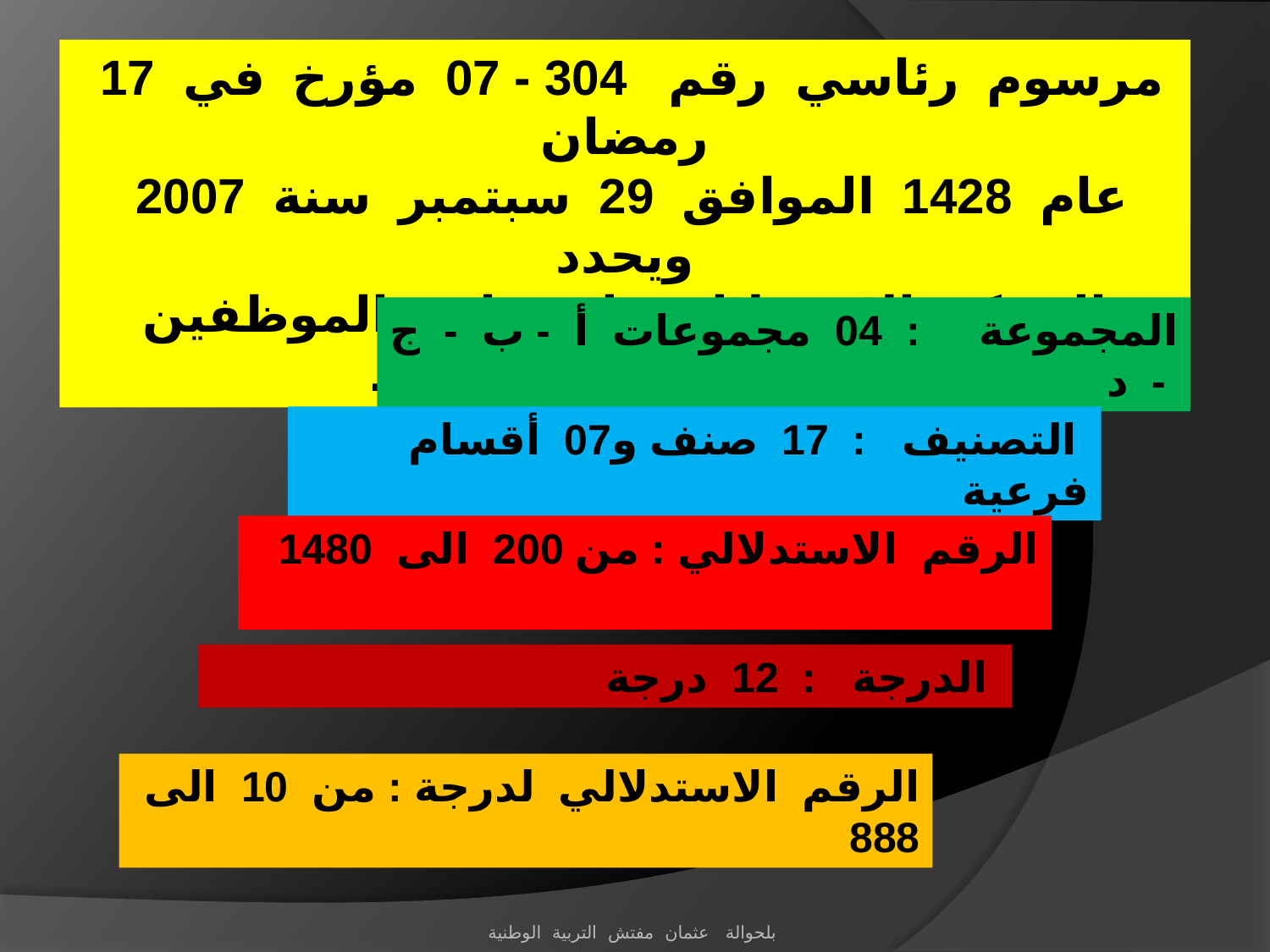

مرسوم  رئاسي  رقم   304 - 07  مؤرخ  في  17  رمضان
عام  1428  الموافق  29  سبتمبر  سنة  2007  ويحدد
الشبكة  الاستدلالية   لمرتبات   الموظفين ونظام  دفع  رواتبهم .
المجموعة     :  04  مجموعات  أ  - ب  -  ج  -  د
 التصنيف   :  17  صنف و07  أقسام  فرعية
الرقم  الاستدلالي : من 200  الى  1480
 الدرجة   :  12  درجة
الرقم  الاستدلالي  لدرجة : من  10  الى  888
بلحوالة   عثمان  مفتش  التربية  الوطنية